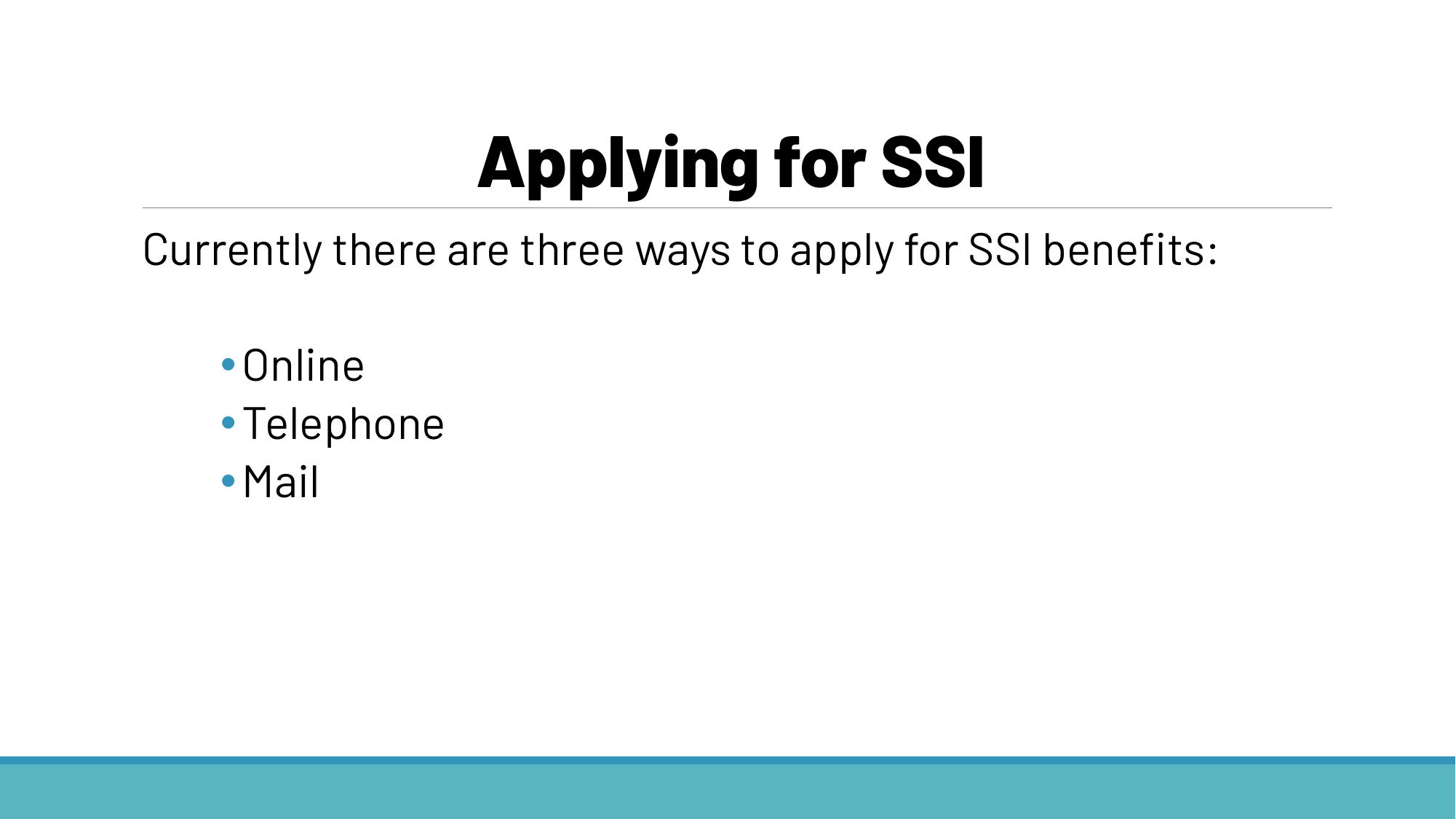

# Applying for SSI
Currently there are three ways to apply for SSI benefits:

Online
Telephone
Mail